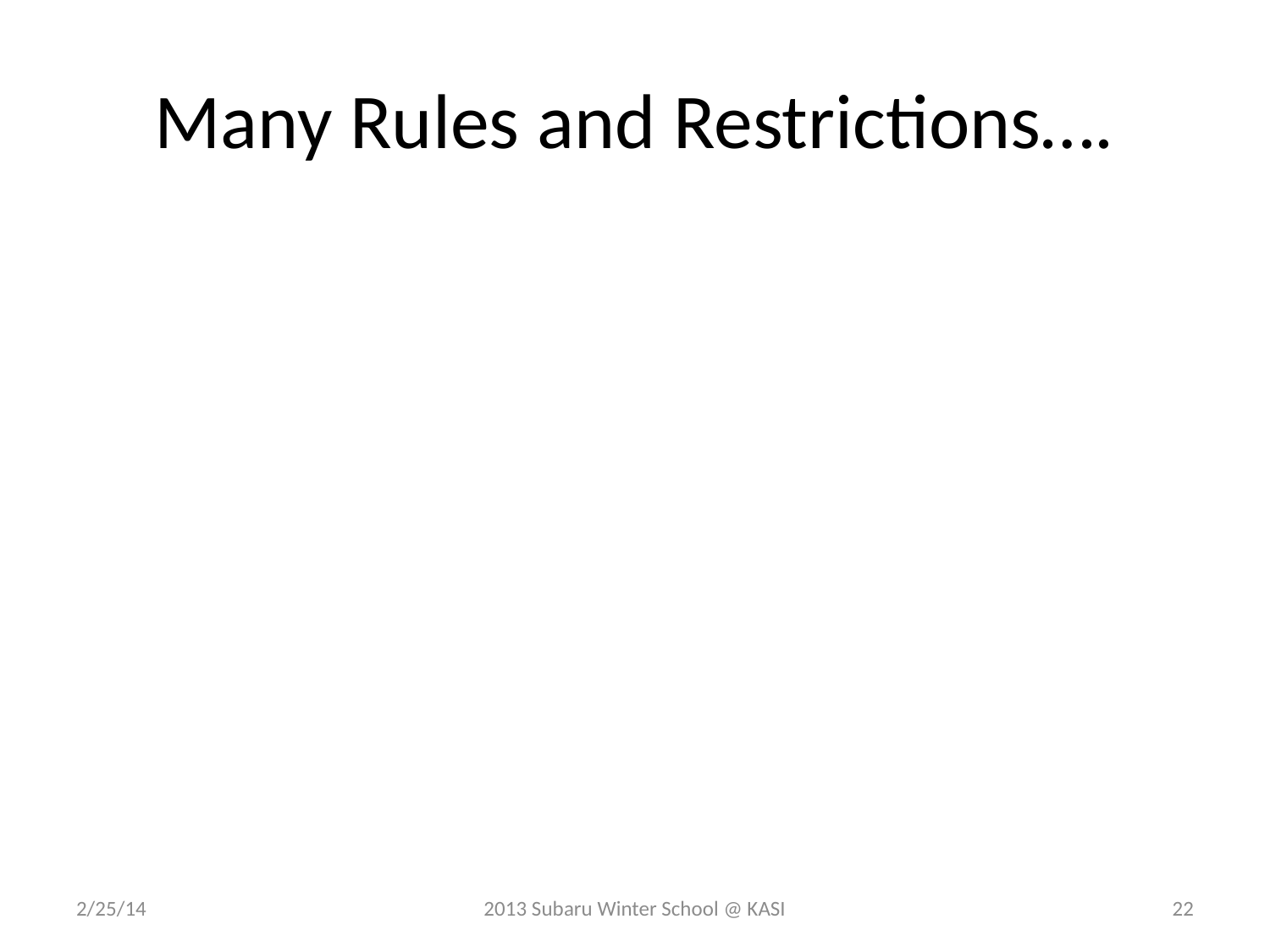

# Many Rules and Restrictions….

2/25/14
2013 Subaru Winter School @ KASI
22